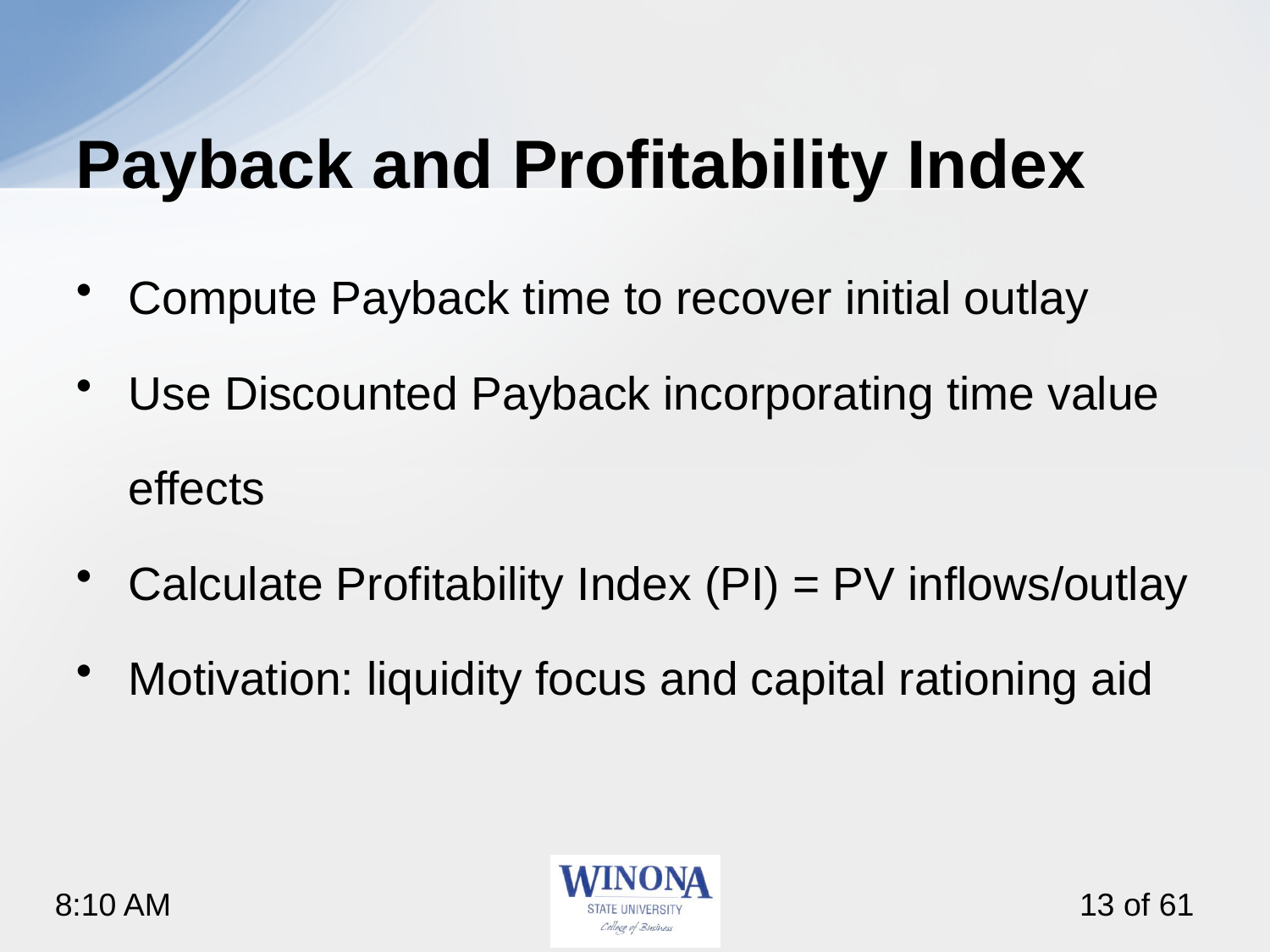

# Payback and Profitability Index
Compute Payback time to recover initial outlay
Use Discounted Payback incorporating time value effects
Calculate Profitability Index (PI) = PV inflows/outlay
Motivation: liquidity focus and capital rationing aid